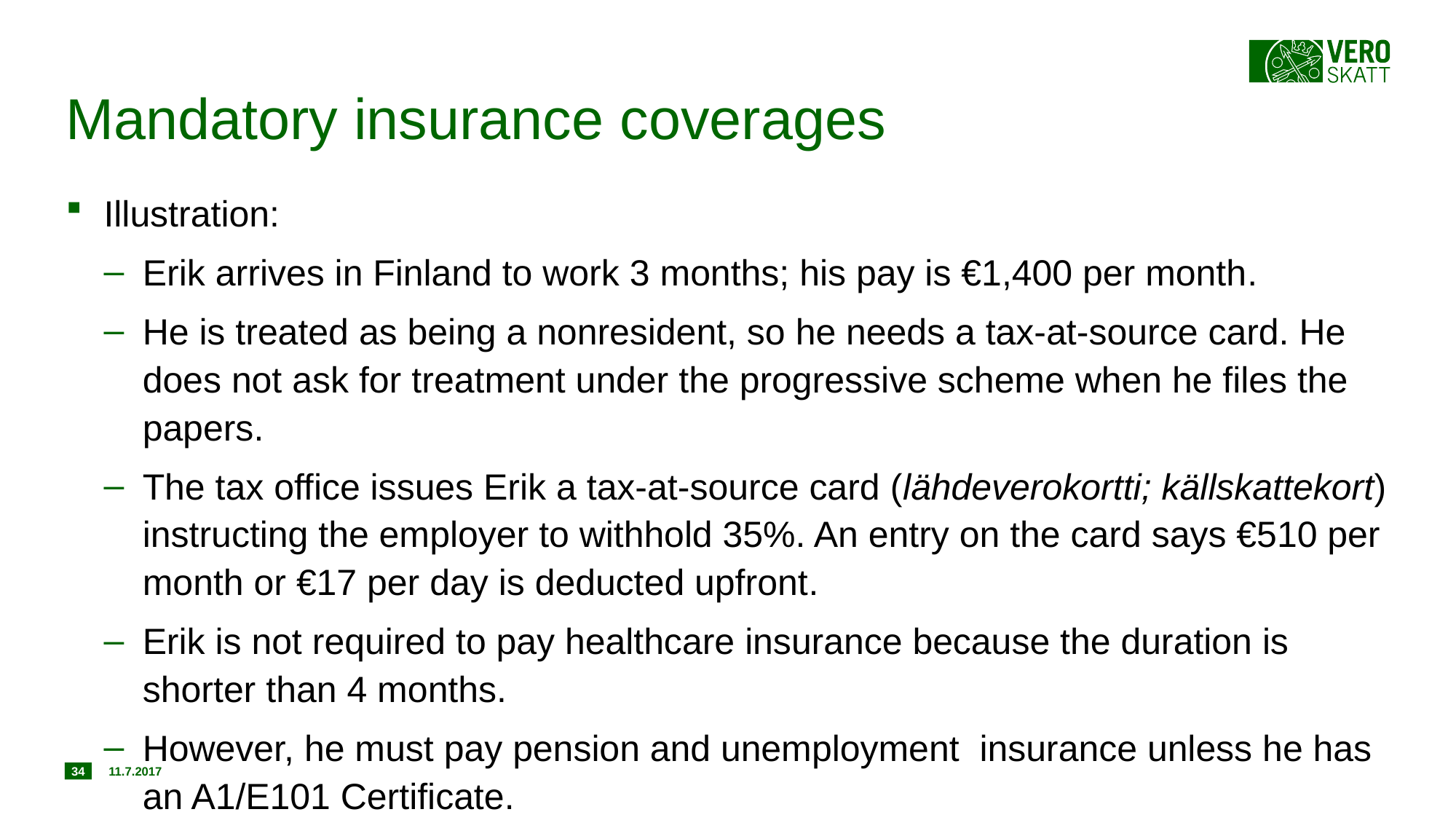

# Mandatory insurance coverages
Illustration:
Erik arrives in Finland to work 3 months; his pay is €1,400 per month.
He is treated as being a nonresident, so he needs a tax-at-source card. He does not ask for treatment under the progressive scheme when he files the papers.
The tax office issues Erik a tax-at-source card (lähdeverokortti; källskattekort) instructing the employer to withhold 35%. An entry on the card says €510 per month or €17 per day is deducted upfront.
Erik is not required to pay healthcare insurance because the duration is shorter than 4 months.
However, he must pay pension and unemployment  insurance unless he has an A1/E101 Certificate.
34
11.7.2017